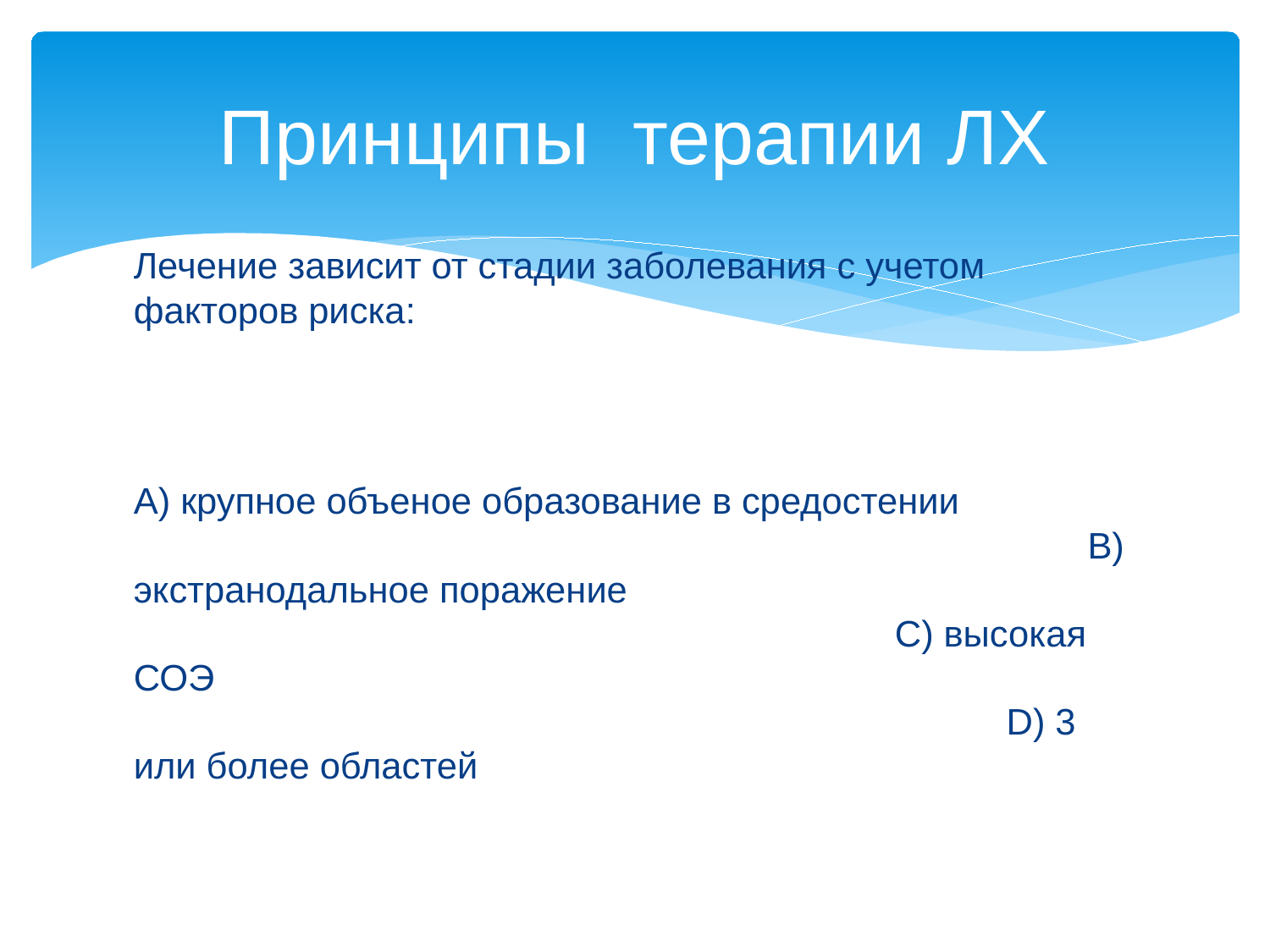

# Принципы  терапии ЛХ
Лечение зависит от стадии заболевания с учетом факторов риска:

A) крупное объеное образование в средостении                                                                                                                B) экстранодальное поражение                                                                                                                              C) высокая СОЭ                                                                                                                                                                                 D) 3 или более областей